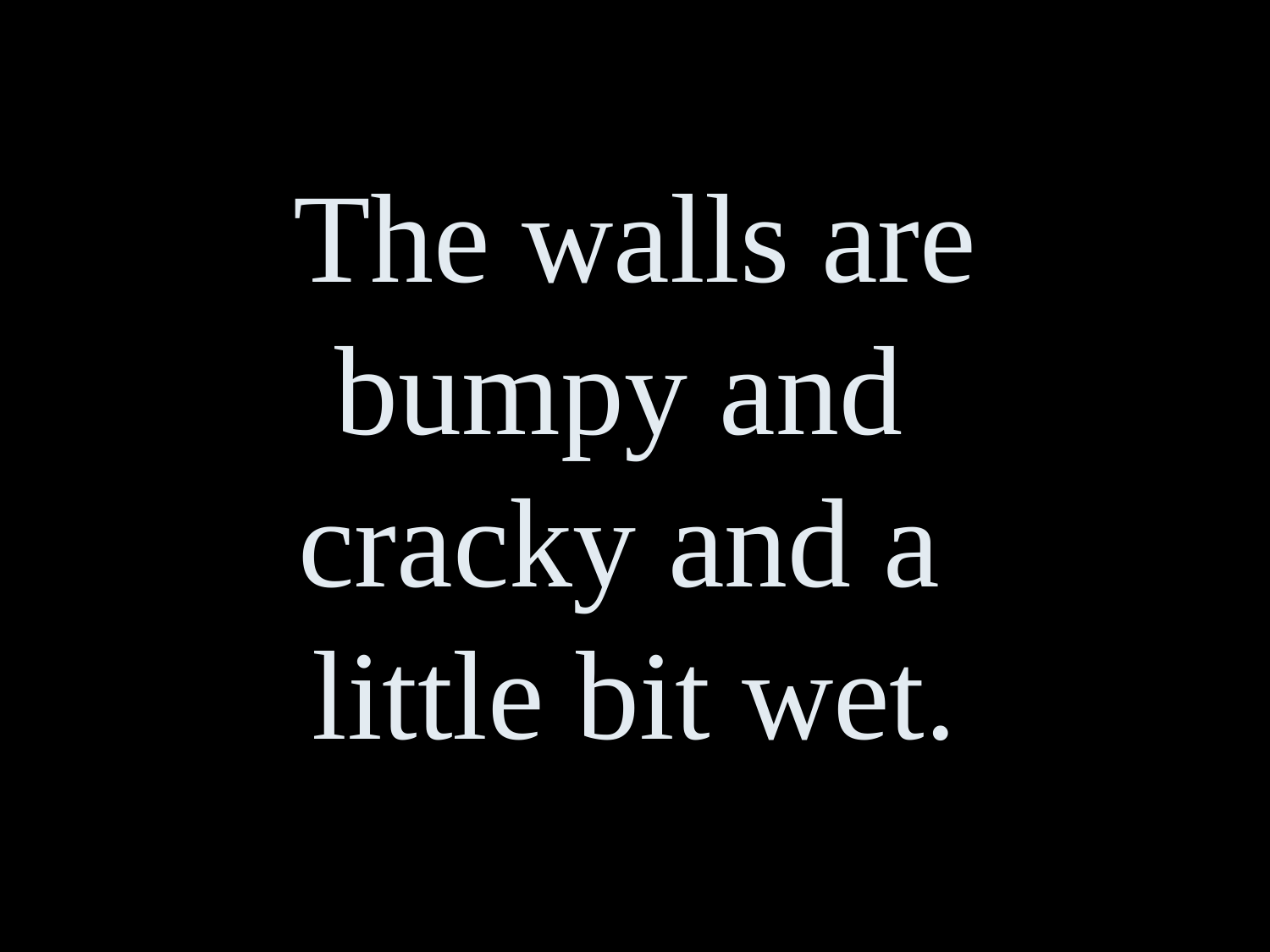

The walls are bumpy and
cracky and a
little bit wet.